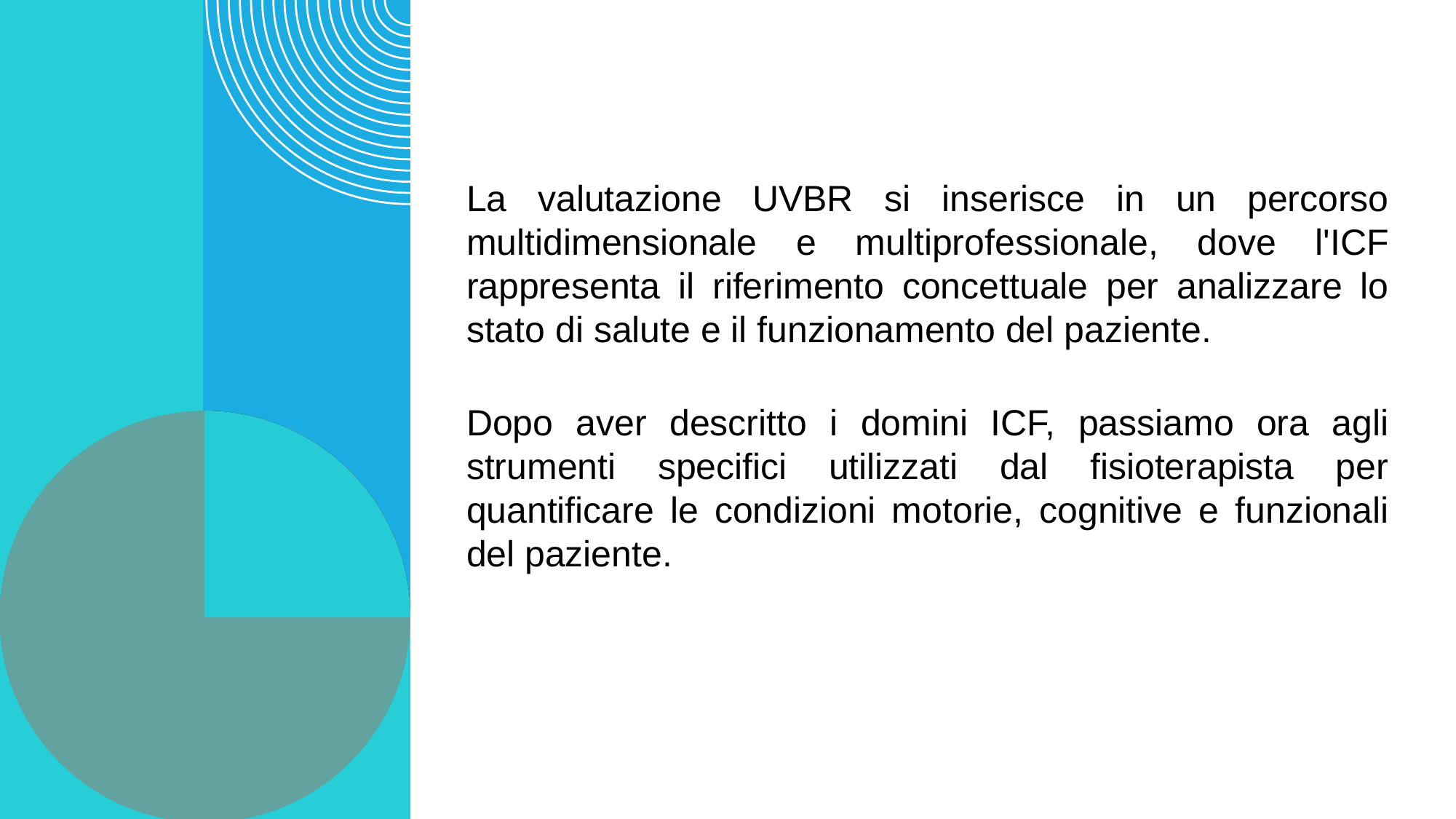

La valutazione UVBR si inserisce in un percorso multidimensionale e multiprofessionale, dove l'ICF rappresenta il riferimento concettuale per analizzare lo stato di salute e il funzionamento del paziente.

Dopo aver descritto i domini ICF, passiamo ora agli strumenti specifici utilizzati dal fisioterapista per quantificare le condizioni motorie, cognitive e funzionali del paziente.